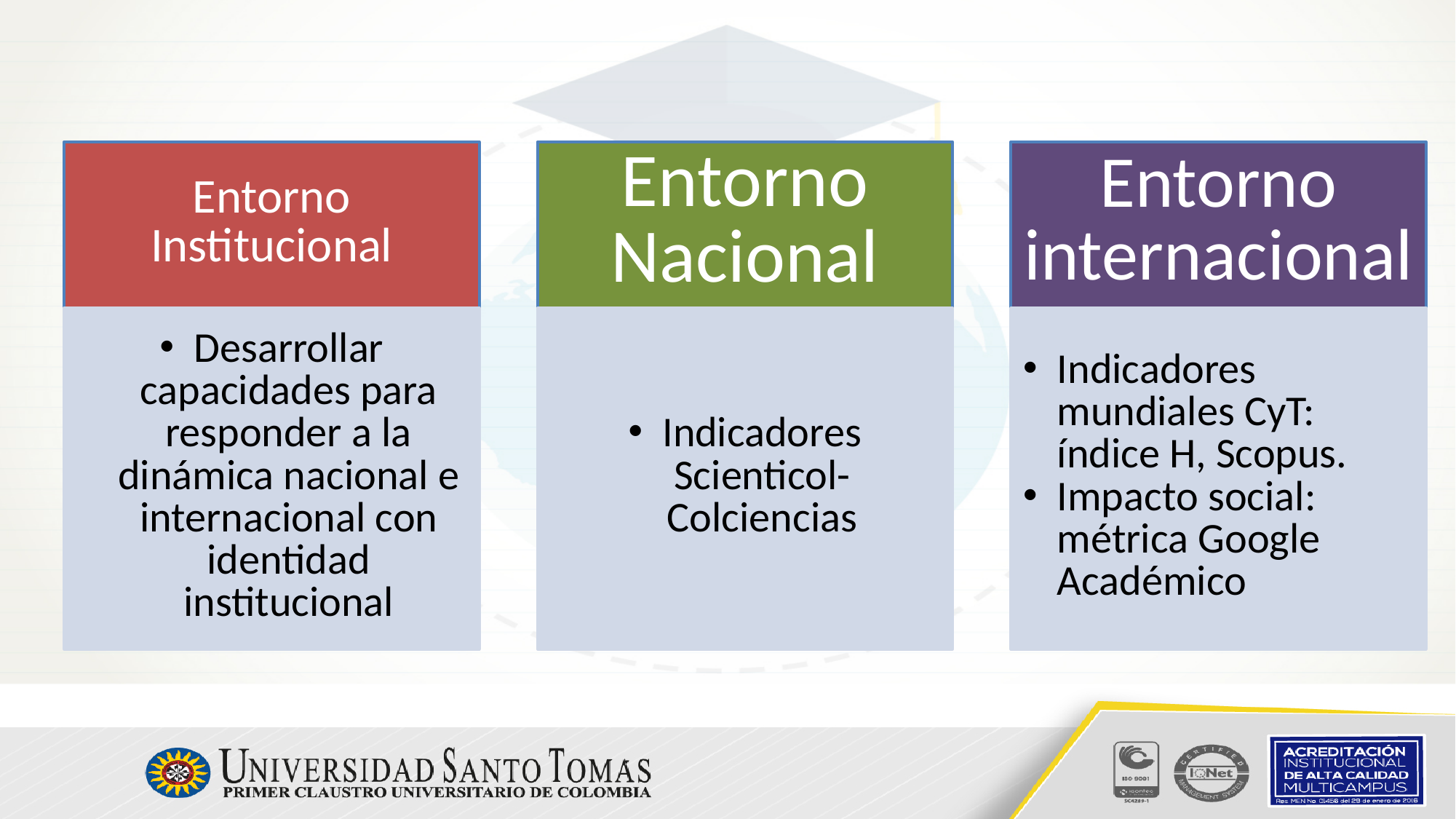

Entorno Institucional
Desarrollar capacidades para responder a la dinámica nacional e internacional con identidad institucional
Entorno Nacional
Indicadores Scienticol- Colciencias
Entorno internacional
Indicadores mundiales CyT: índice H, Scopus.
Impacto social: métrica Google Académico